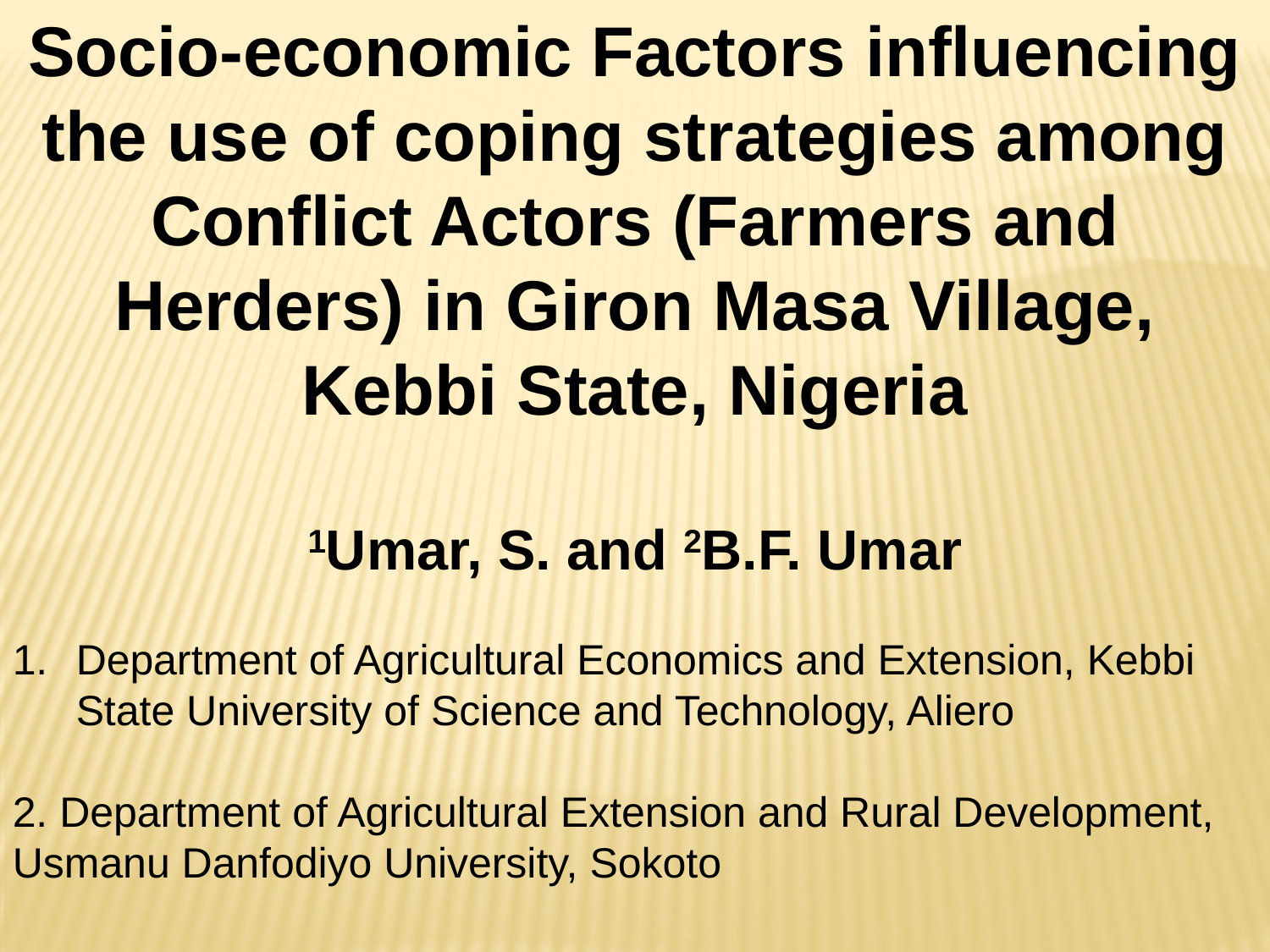

Socio-economic Factors influencing the use of coping strategies among Conflict Actors (Farmers and Herders) in Giron Masa Village, Kebbi State, Nigeria
1Umar, S. and 2B.F. Umar

Department of Agricultural Economics and Extension, Kebbi State University of Science and Technology, Aliero

2. Department of Agricultural Extension and Rural Development, Usmanu Danfodiyo University, Sokoto